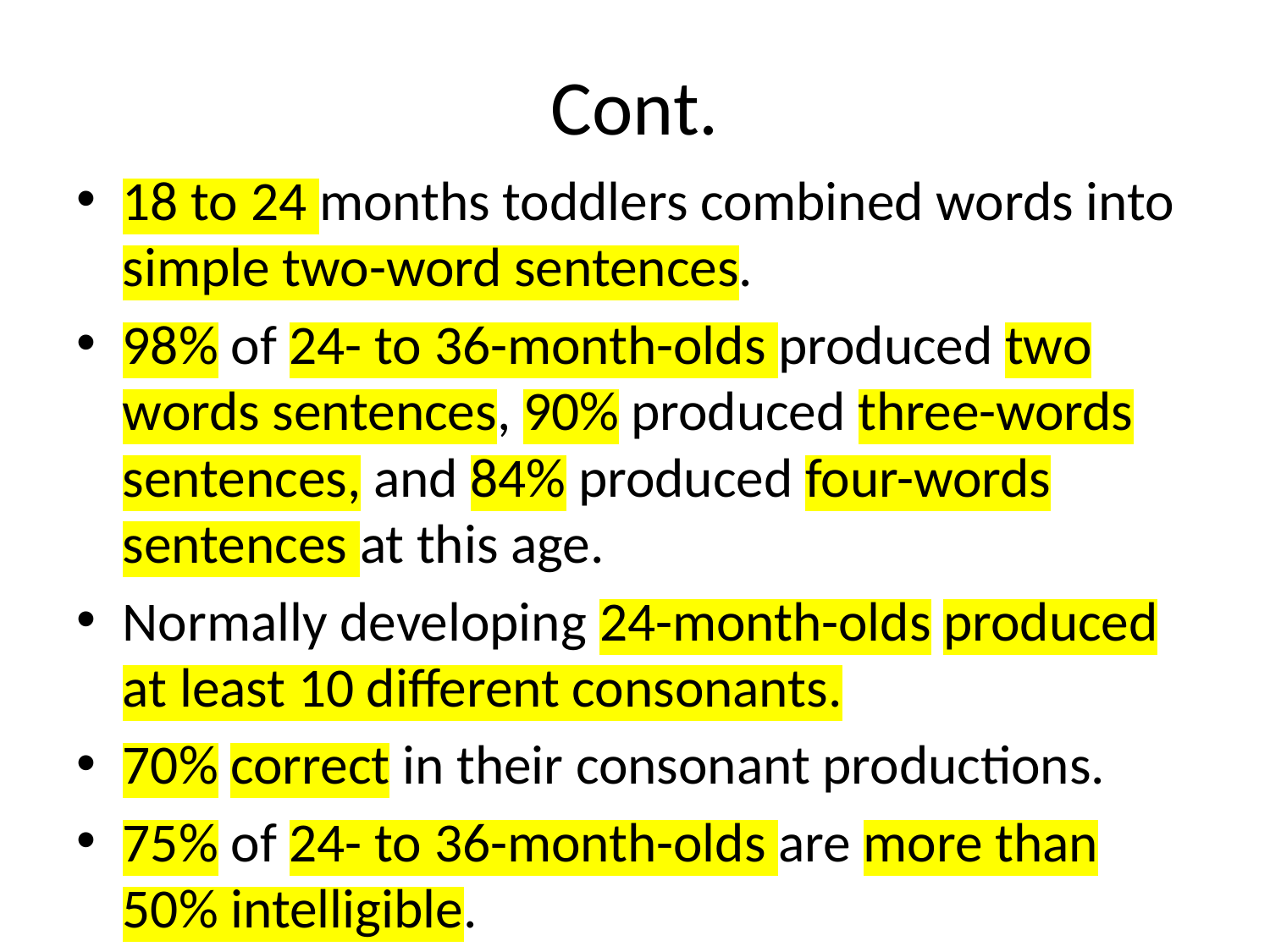

# Cont.
18 to 24 months toddlers combined words into simple two-word sentences.
98% of 24- to 36-month-olds produced two words sentences, 90% produced three-words sentences, and 84% produced four-words sentences at this age.
Normally developing 24-month-olds produced at least 10 different consonants.
70% correct in their consonant productions.
75% of 24- to 36-month-olds are more than 50% intelligible.